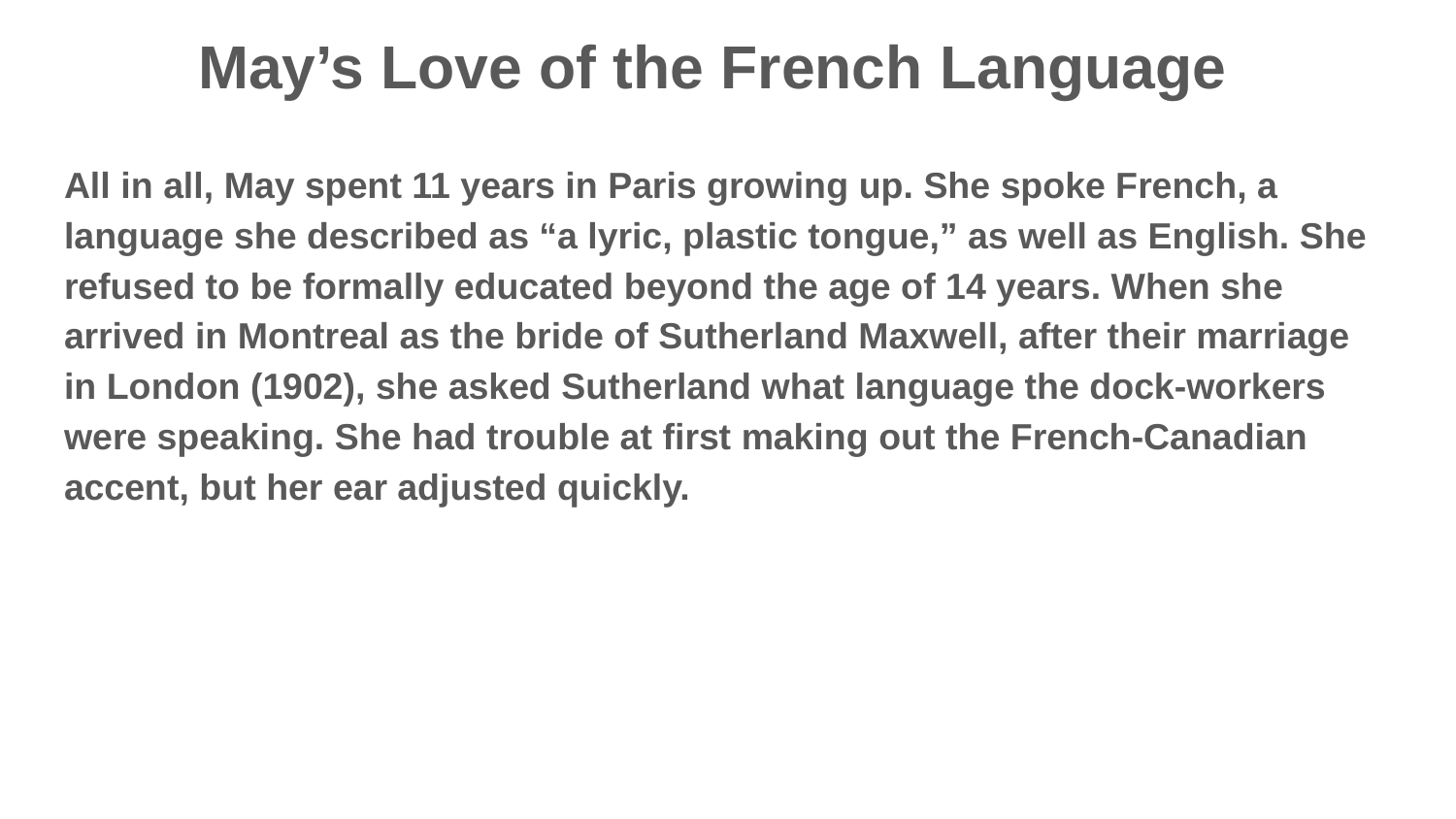

# May’s Love of the French Language
All in all, May spent 11 years in Paris growing up. She spoke French, a language she described as “a lyric, plastic tongue,” as well as English. She refused to be formally educated beyond the age of 14 years. When she arrived in Montreal as the bride of Sutherland Maxwell, after their marriage in London (1902), she asked Sutherland what language the dock-workers were speaking. She had trouble at first making out the French-Canadian accent, but her ear adjusted quickly.